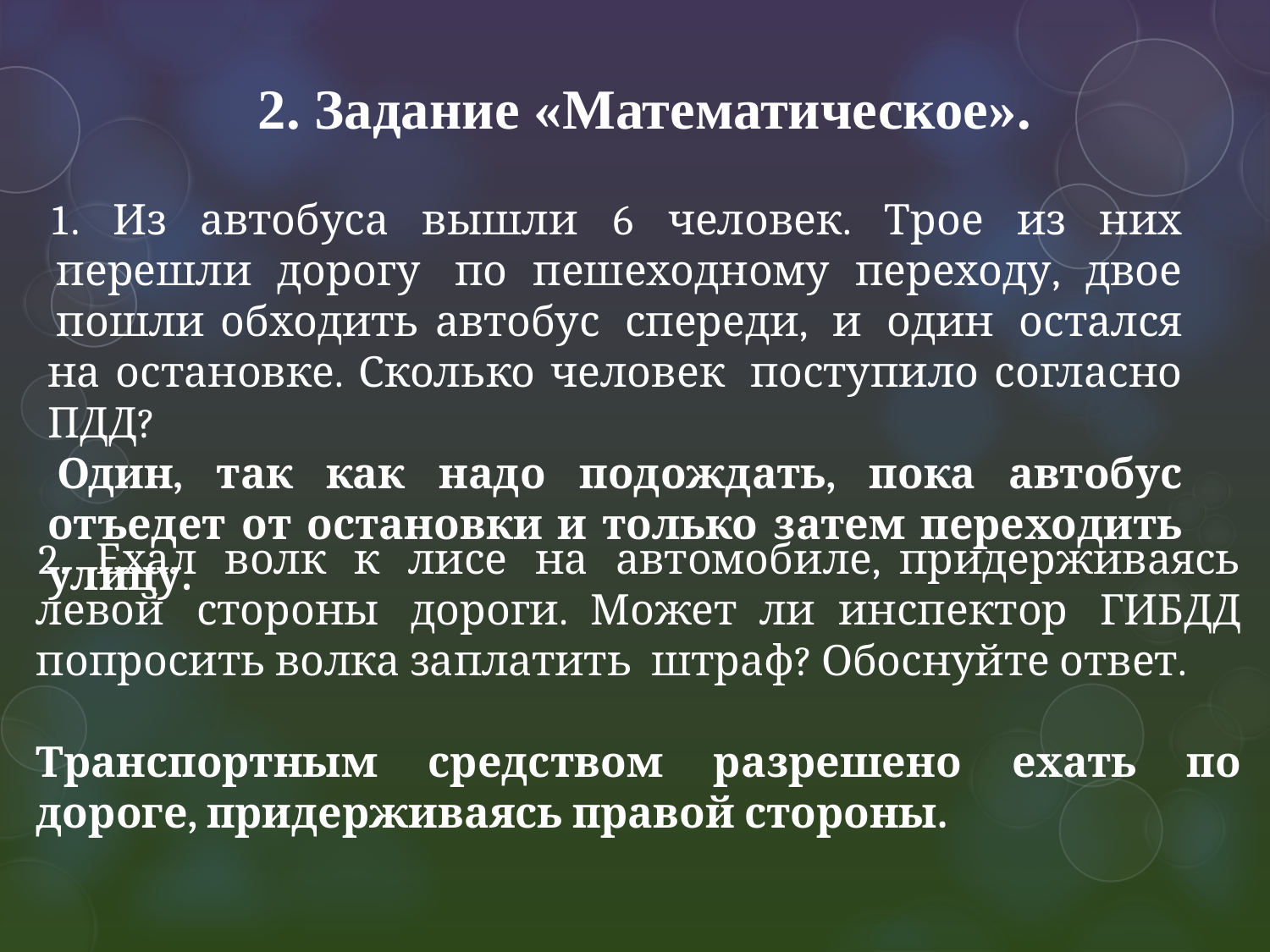

2. Задание «Математическое».
1.  Из  автобуса  вышли  6  человек.  Трое  из  них  перешли дорогу  по пешеходному переходу, двое  пошли обходить автобус  спереди,  и  один  остался на остановке. Сколько человек  поступило согласно ПДД?
 Один, так как надо подождать, пока автобус отъедет от остановки и только затем переходить улицу.
2.  Ехал  волк  к  лисе  на  автомобиле, придерживаясь левой  стороны  дороги. Может ли инспектор  ГИБДД попросить волка заплатить  штраф? Обоснуйте ответ.

Транспортным средством разрешено ехать по дороге, придерживаясь правой стороны.